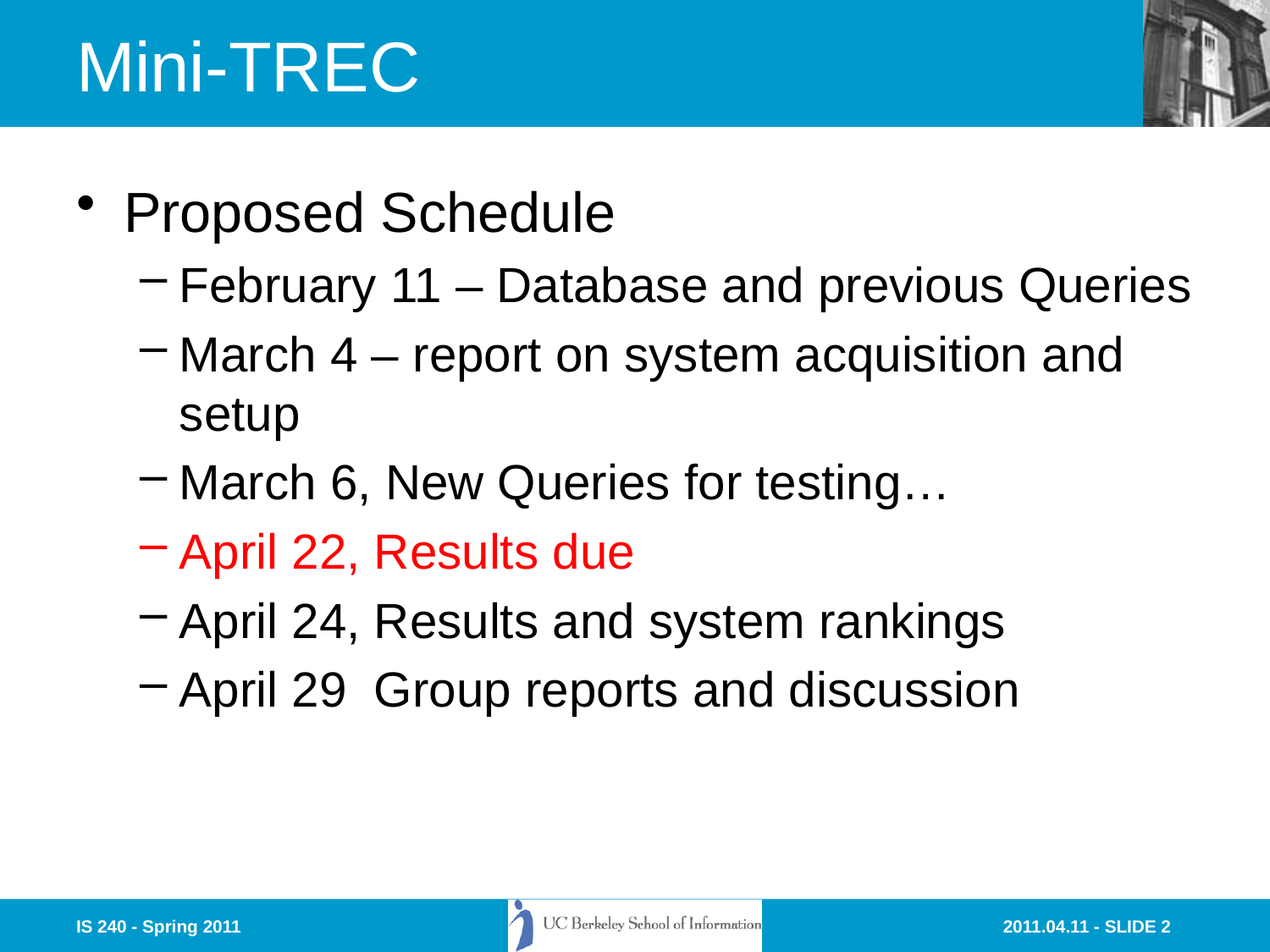

# Mini-TREC
Proposed Schedule
February 11 – Database and previous Queries
March 4 – report on system acquisition and setup
March 6, New Queries for testing…
April 22, Results due
April 24, Results and system rankings
April 29  Group reports and discussion
IS 240 - Spring 2011